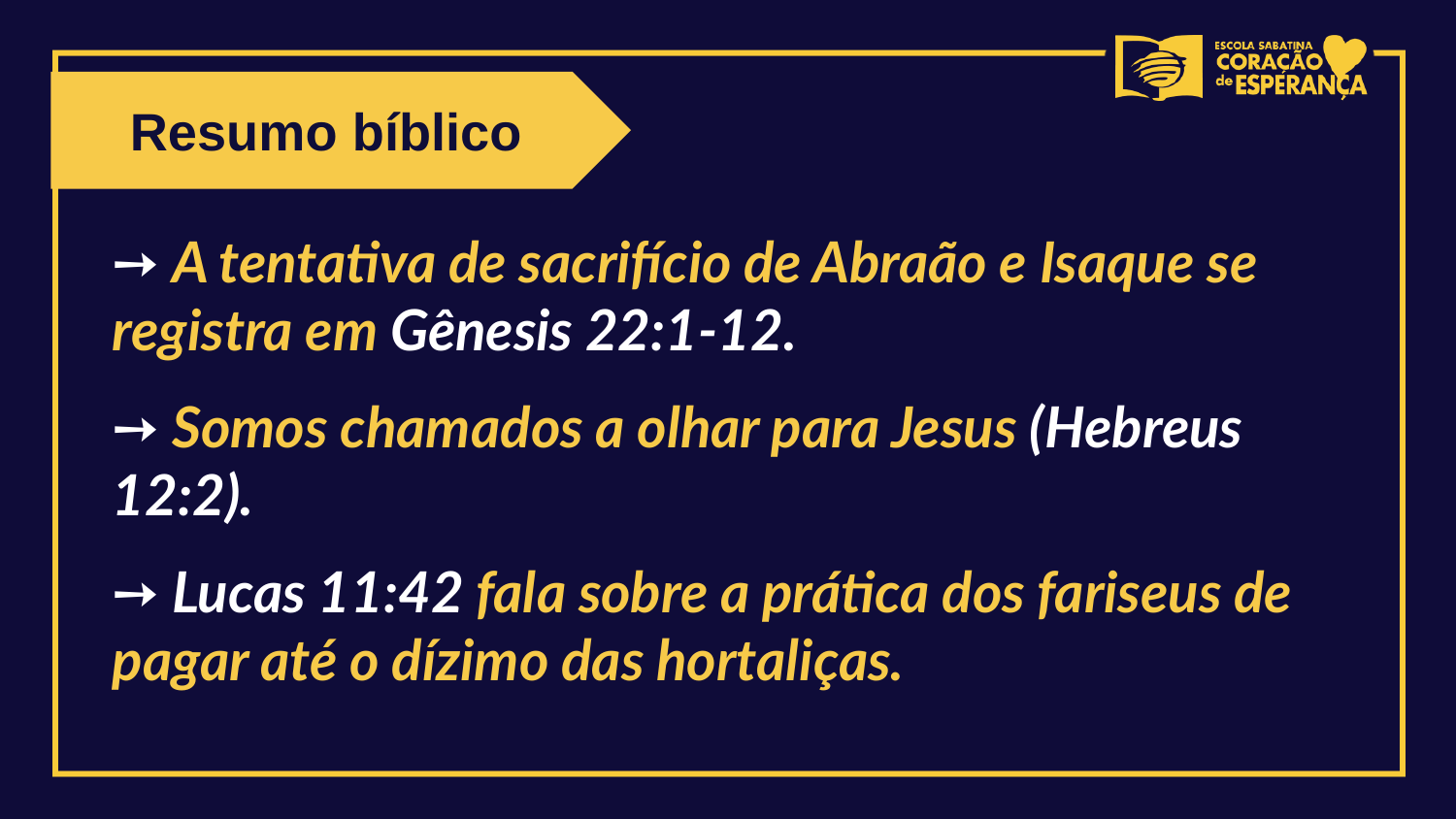

Resumo bíblico
➙ A tentativa de sacrifício de Abraão e Isaque se registra em Gênesis 22:1-12.

➙ Somos chamados a olhar para Jesus (Hebreus 12:2).

➙ Lucas 11:42 fala sobre a prática dos fariseus de pagar até o dízimo das hortaliças.